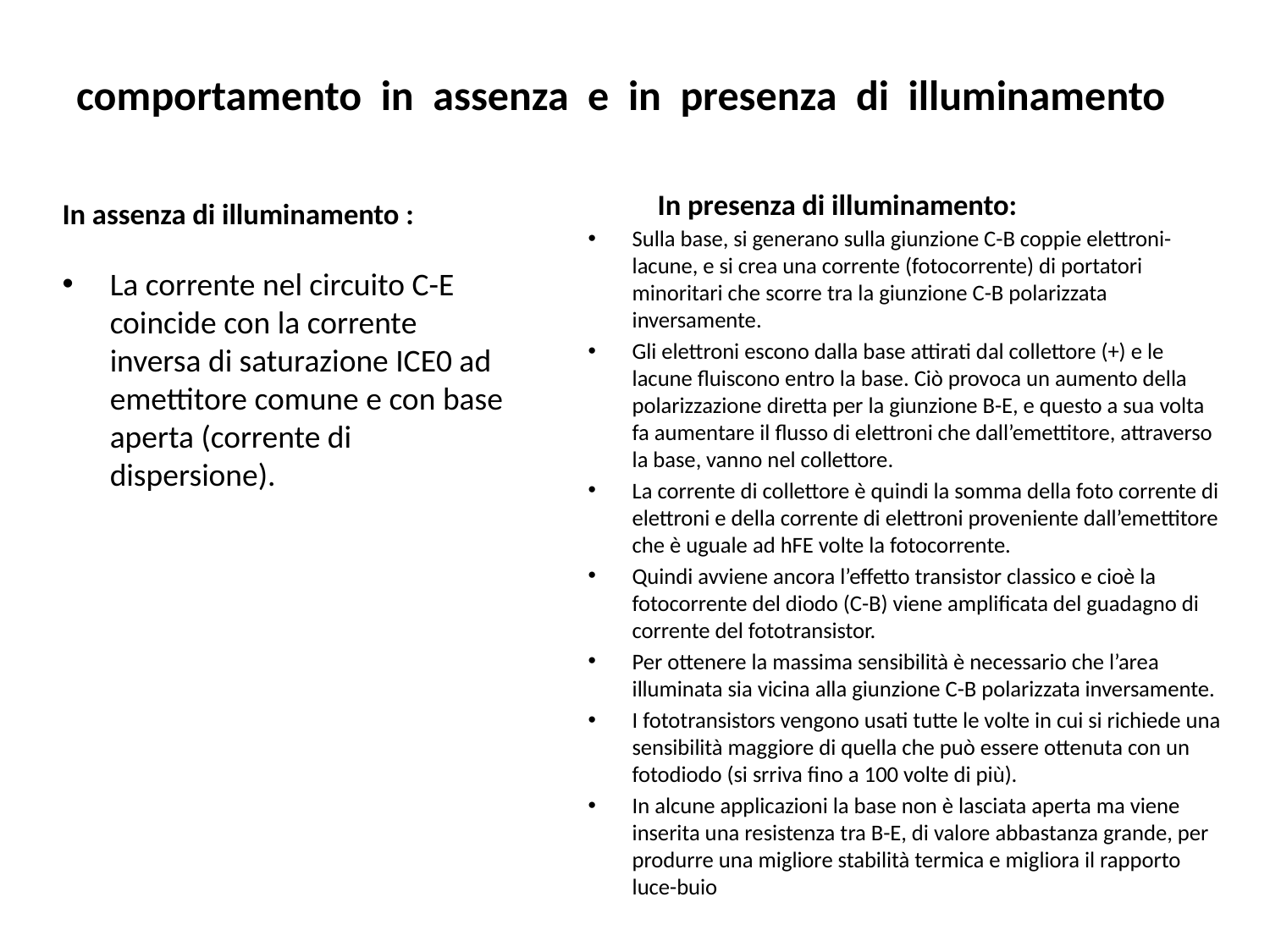

# comportamento  in  assenza  e  in  presenza  di  illuminamento

In presenza di illuminamento:

In assenza di illuminamento :

Sulla base, si generano sulla giunzione C-B coppie elettroni-lacune, e si crea una corrente (fotocorrente) di portatori minoritari che scorre tra la giunzione C-B polarizzata inversamente.
Gli elettroni escono dalla base attirati dal collettore (+) e le lacune fluiscono entro la base. Ciò provoca un aumento della polarizzazione diretta per la giunzione B-E, e questo a sua volta fa aumentare il flusso di elettroni che dall’emettitore, attraverso la base, vanno nel collettore.
La corrente di collettore è quindi la somma della foto corrente di elettroni e della corrente di elettroni proveniente dall’emettitore che è uguale ad hFE volte la fotocorrente.
Quindi avviene ancora l’effetto transistor classico e cioè la fotocorrente del diodo (C-B) viene amplificata del guadagno di corrente del fototransistor.
Per ottenere la massima sensibilità è necessario che l’area illuminata sia vicina alla giunzione C-B polarizzata inversamente.
I fototransistors vengono usati tutte le volte in cui si richiede una sensibilità maggiore di quella che può essere ottenuta con un fotodiodo (si srriva fino a 100 volte di più).
In alcune applicazioni la base non è lasciata aperta ma viene inserita una resistenza tra B-E, di valore abbastanza grande, per produrre una migliore stabilità termica e migliora il rapporto luce-buio

La corrente nel circuito C-E coincide con la corrente inversa di saturazione ICE0 ad emettitore comune e con base aperta (corrente di dispersione).